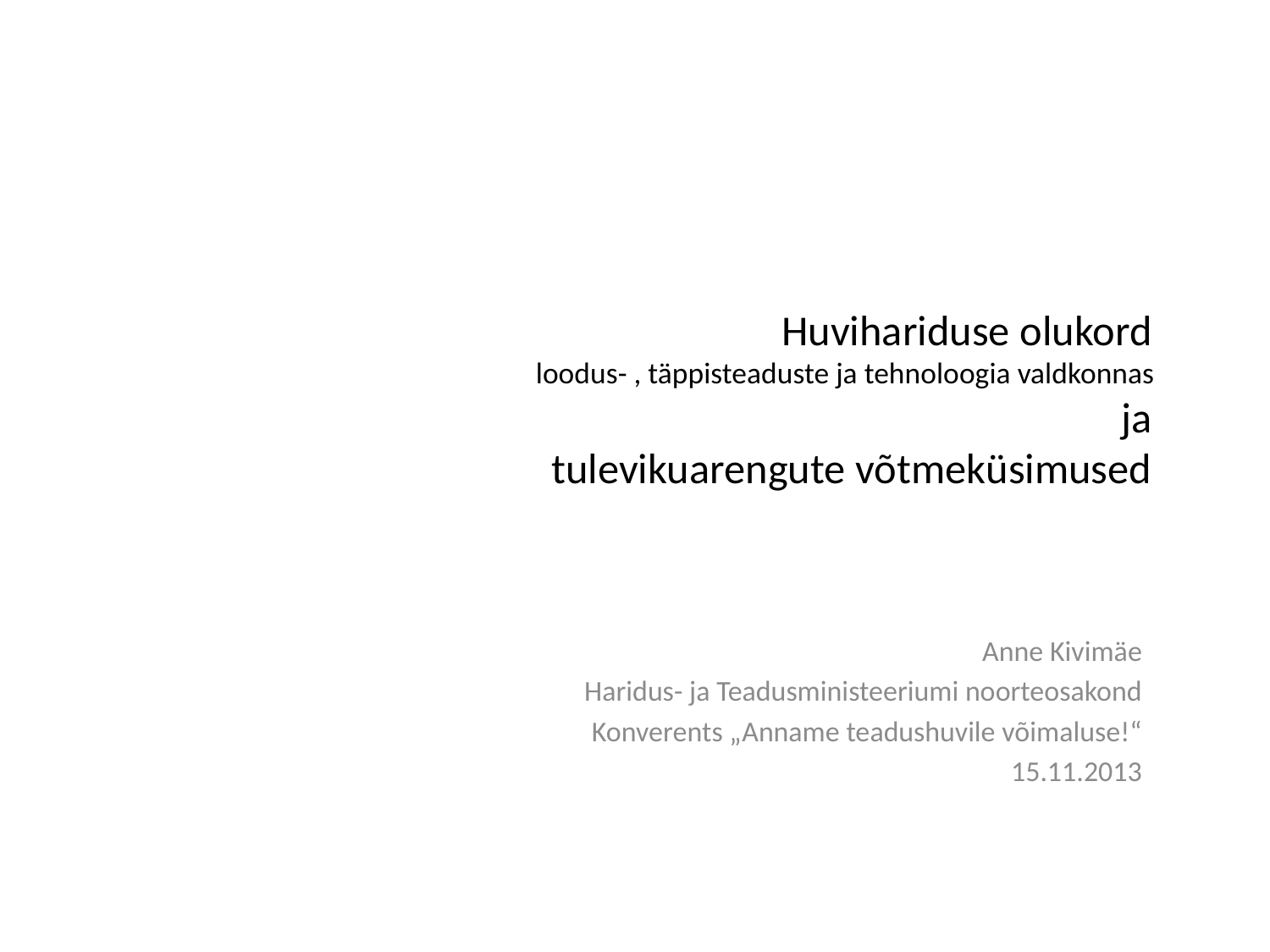

# Huvihariduse olukord loodus- , täppisteaduste ja tehnoloogia valdkonnas ja tulevikuarengute võtmeküsimused
Anne Kivimäe
Haridus- ja Teadusministeeriumi noorteosakond
Konverents „Anname teadushuvile võimaluse!“
15.11.2013